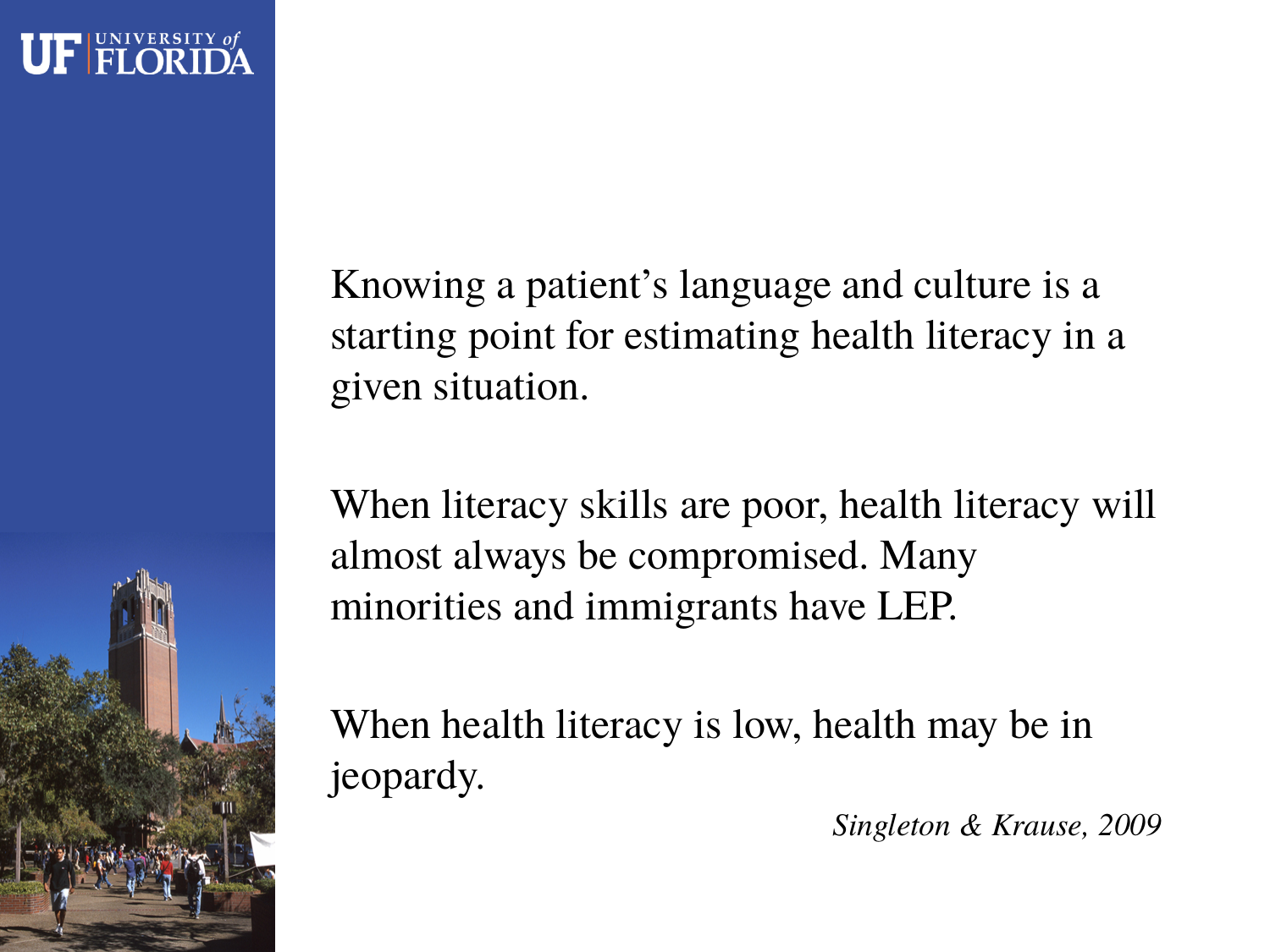

Knowing a patient’s language and culture is a starting point for estimating health literacy in a given situation.

When literacy skills are poor, health literacy will almost always be compromised. Many minorities and immigrants have LEP.

When health literacy is low, health may be in jeopardy.
Singleton & Krause, 2009